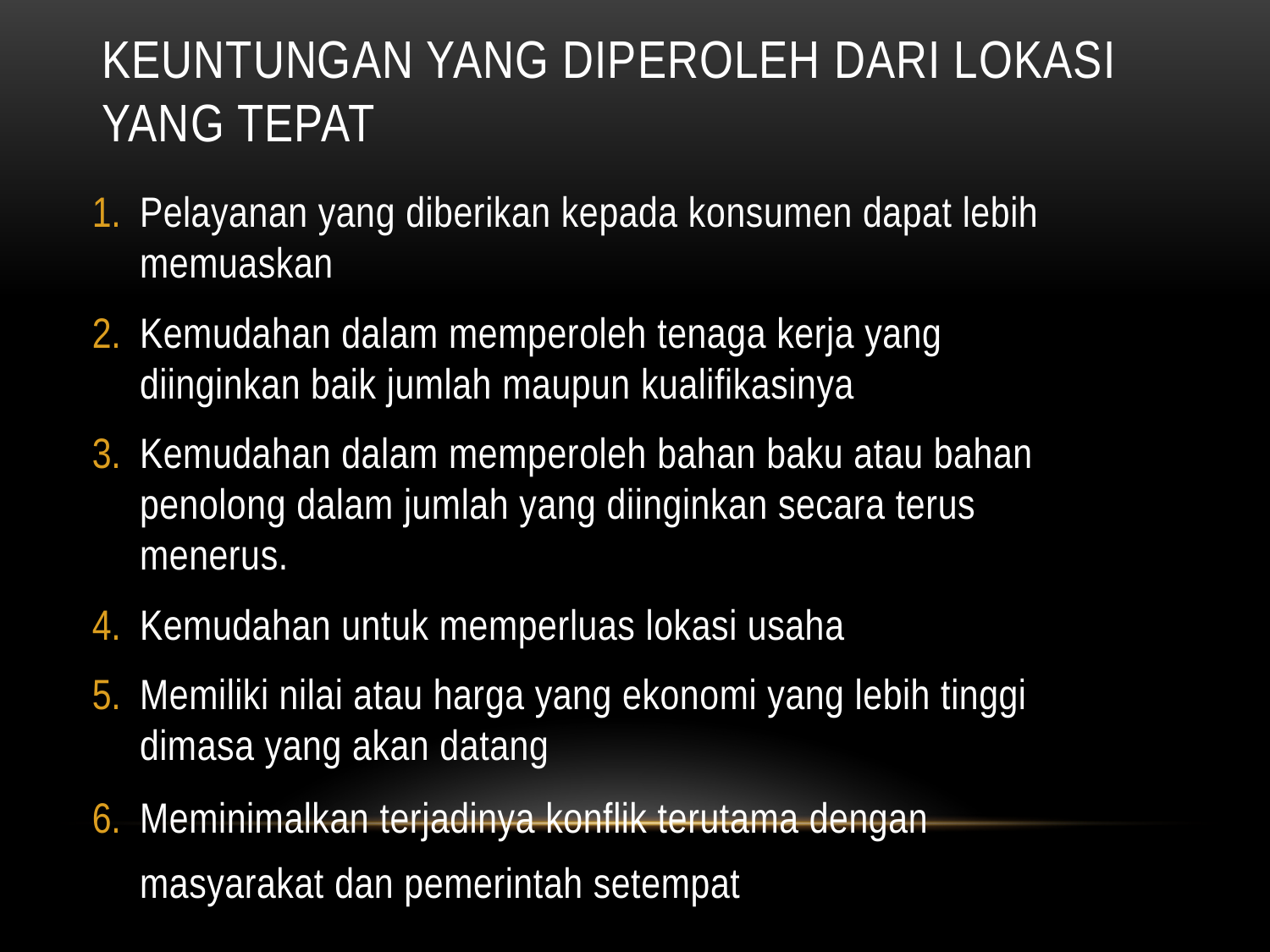

# Keuntungan yang diperoleh dari lokasi yang tepat
Pelayanan yang diberikan kepada konsumen dapat lebih memuaskan
Kemudahan dalam memperoleh tenaga kerja yang diinginkan baik jumlah maupun kualifikasinya
Kemudahan dalam memperoleh bahan baku atau bahan penolong dalam jumlah yang diinginkan secara terus menerus.
Kemudahan untuk memperluas lokasi usaha
Memiliki nilai atau harga yang ekonomi yang lebih tinggi dimasa yang akan datang
Meminimalkan terjadinya konflik terutama dengan masyarakat dan pemerintah setempat